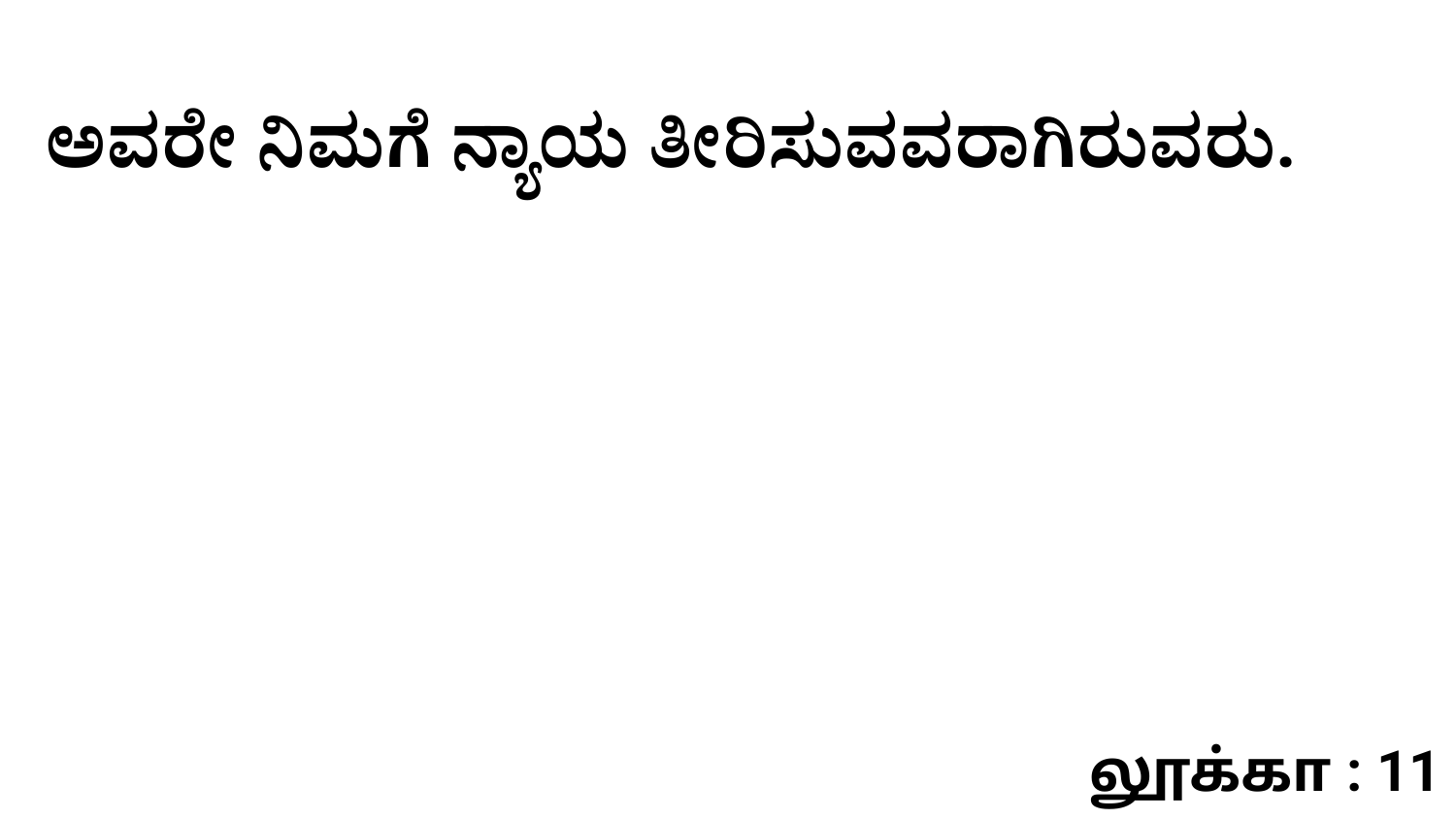

ಅವರೇ ನಿಮಗೆ ನ್ಯಾಯ ತೀರಿಸುವವರಾಗಿರುವರು.
லூக்கா : 11